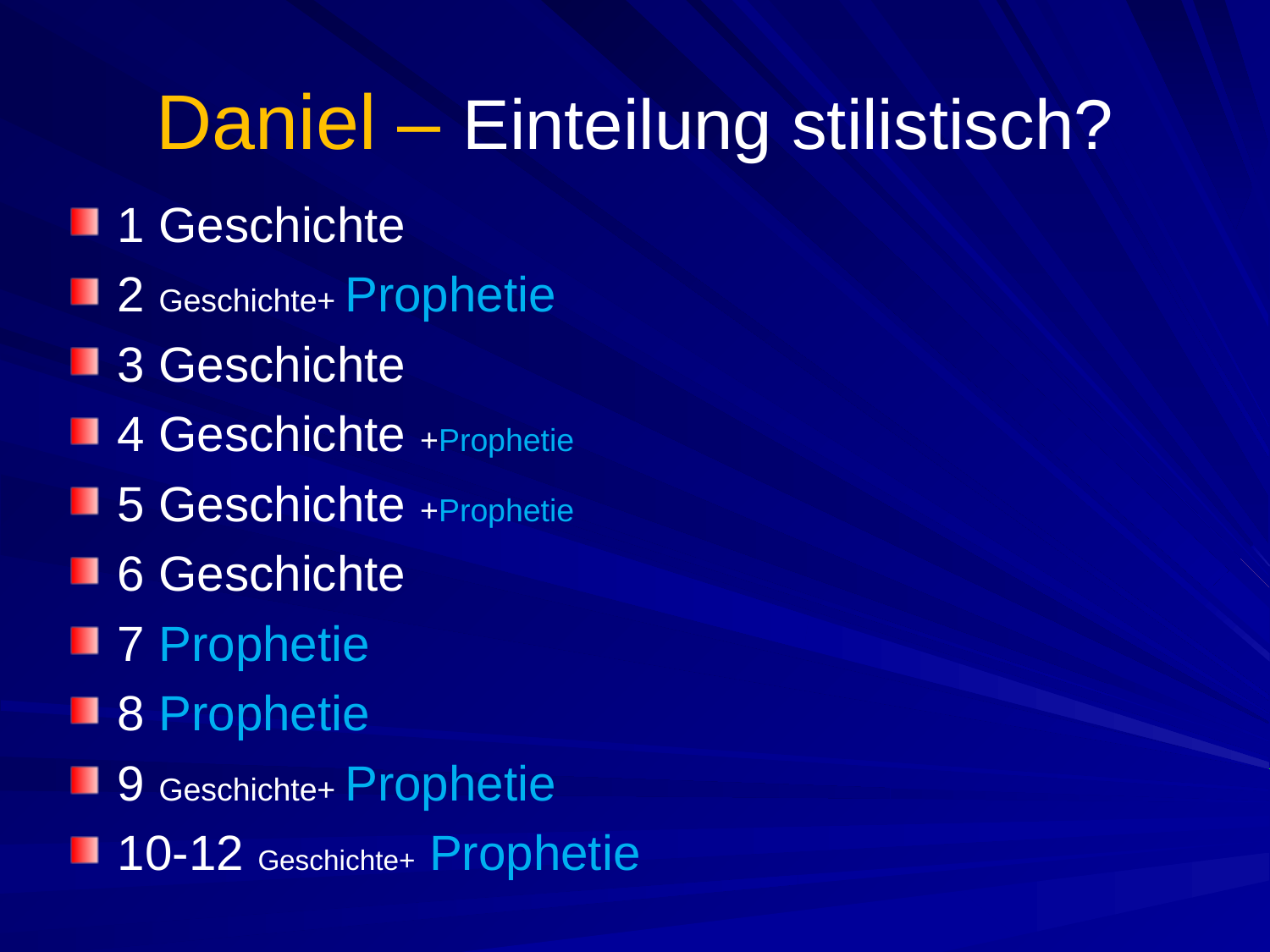

# Daniel – Einteilung stilistisch?
1 Geschichte
2 Geschichte+ Prophetie
3 Geschichte
4 Geschichte +Prophetie
5 Geschichte +Prophetie
6 Geschichte
7 Prophetie
8 Prophetie
9 Geschichte+ Prophetie
10-12 Geschichte+ Prophetie